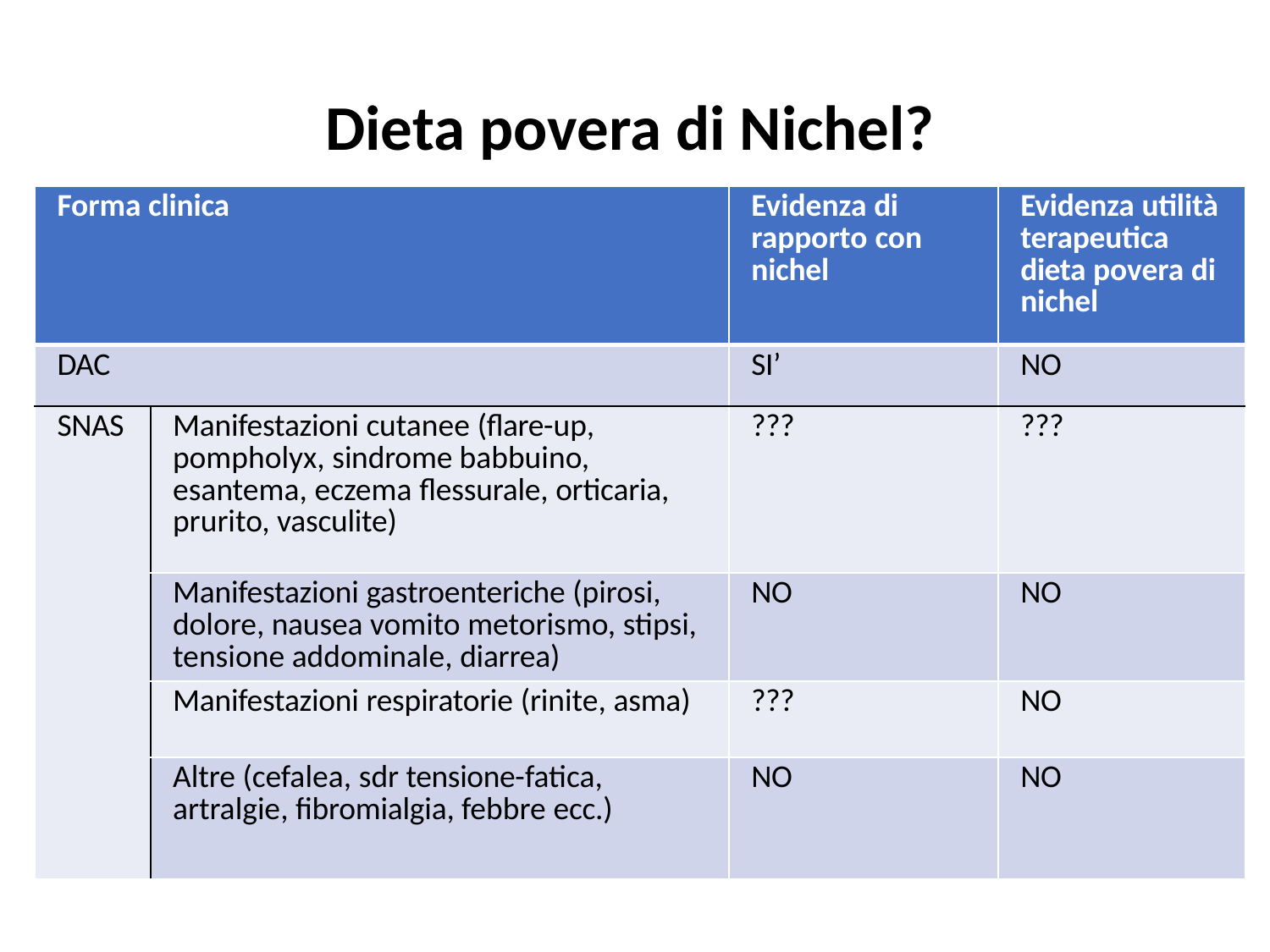

Dieta povera di Nichel?
| Forma clinica |  | Evidenza di rapporto con nichel | Evidenza utilità terapeutica dieta povera di nichel |
| --- | --- | --- | --- |
| DAC |  | SI’ | NO |
| SNAS | Manifestazioni cutanee (flare-up, pompholyx, sindrome babbuino, esantema, eczema flessurale, orticaria, prurito, vasculite) | ??? | ??? |
|  | Manifestazioni gastroenteriche (pirosi, dolore, nausea vomito metorismo, stipsi, tensione addominale, diarrea) | NO | NO |
|  | Manifestazioni respiratorie (rinite, asma) | ??? | NO |
|  | Altre (cefalea, sdr tensione-fatica, artralgie, fibromialgia, febbre ecc.) | NO | NO |